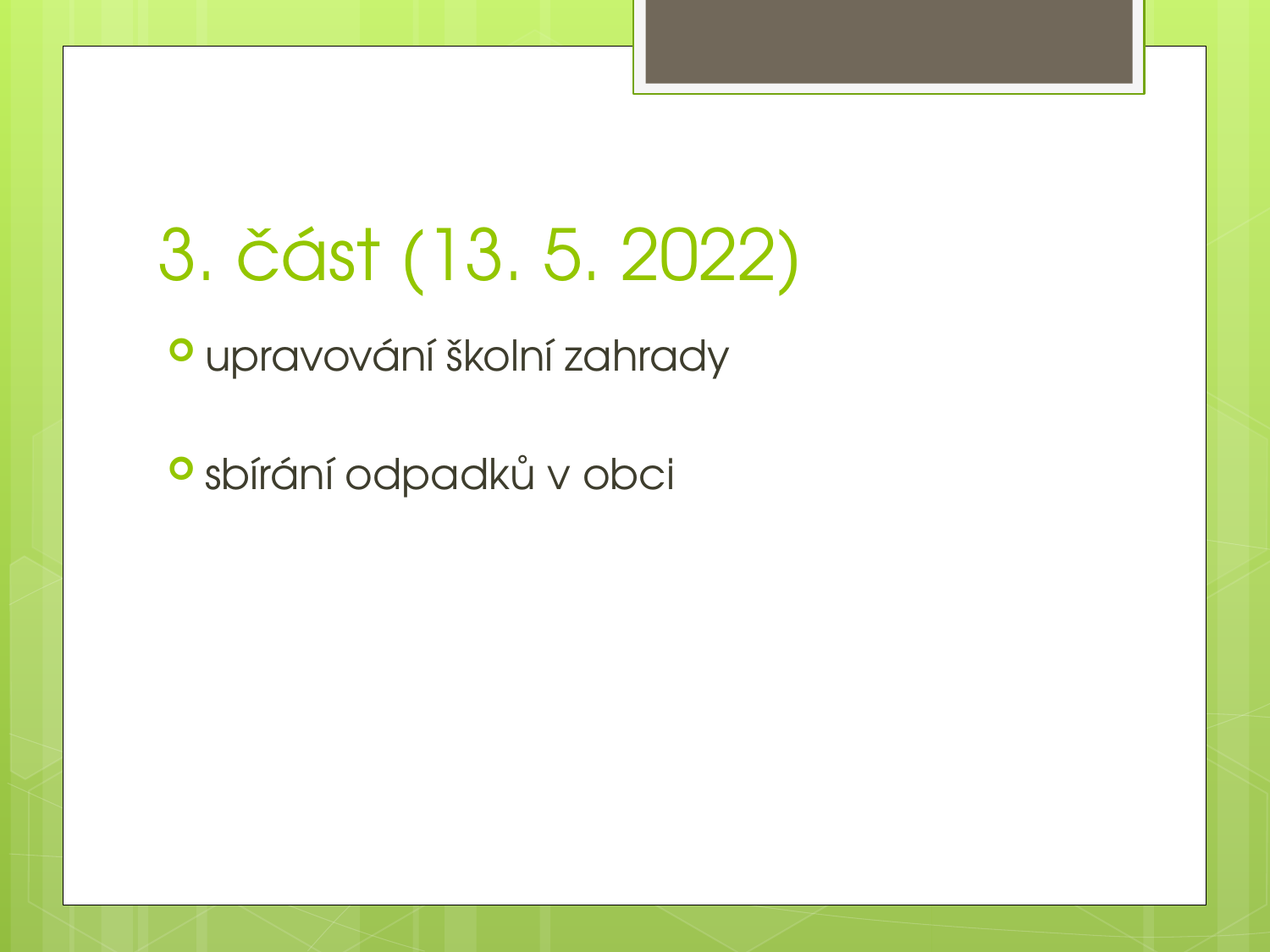

# 3. část (13. 5. 2022)
upravování školní zahrady

sbírání odpadků v obci